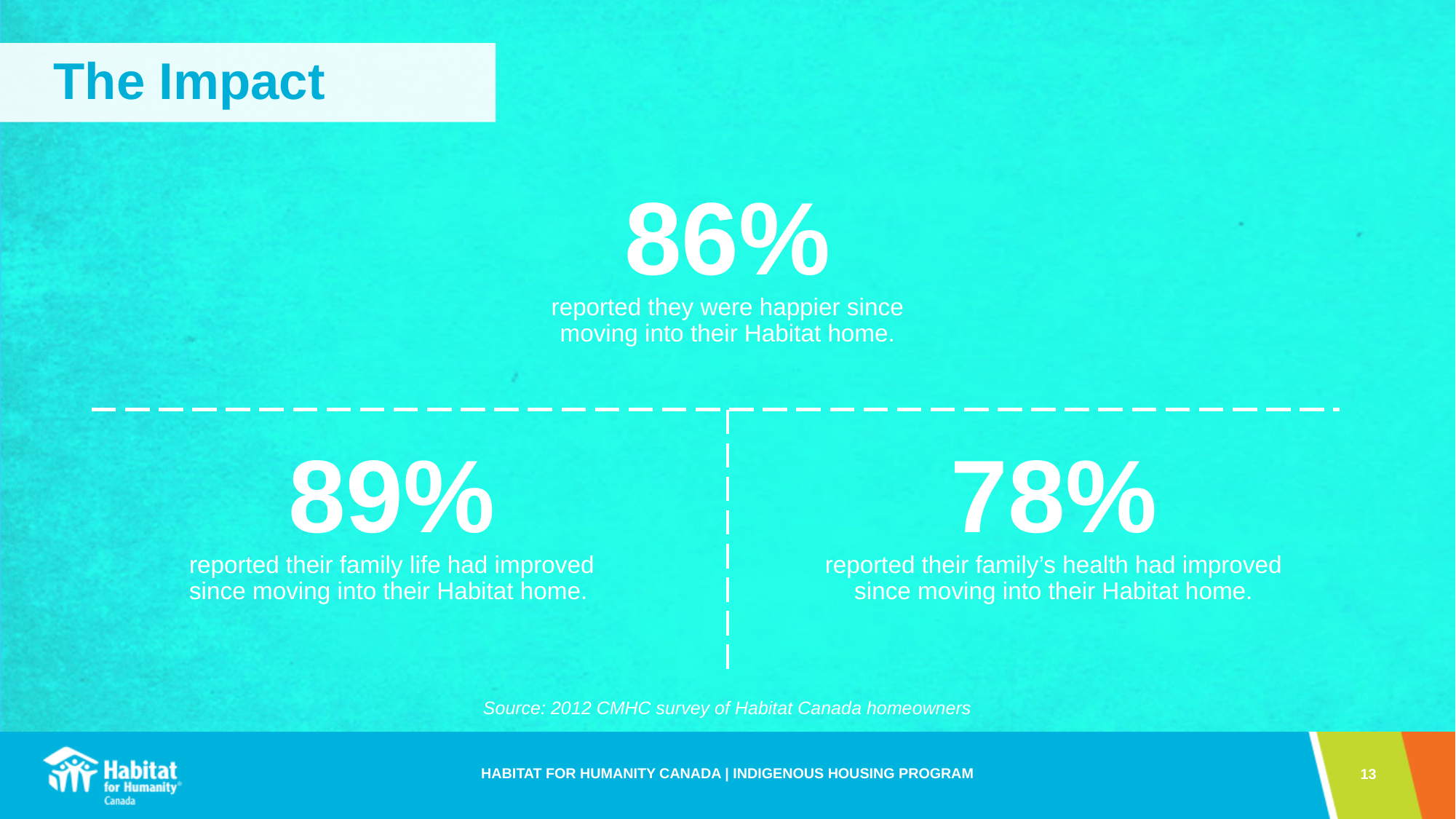

# The Impact
86%
reported they were happier since moving into their Habitat home.
89%
78%
reported their family life had improved since moving into their Habitat home.
reported their family’s health had improved since moving into their Habitat home.

Source: 2012 CMHC survey of Habitat Canada homeowners
13